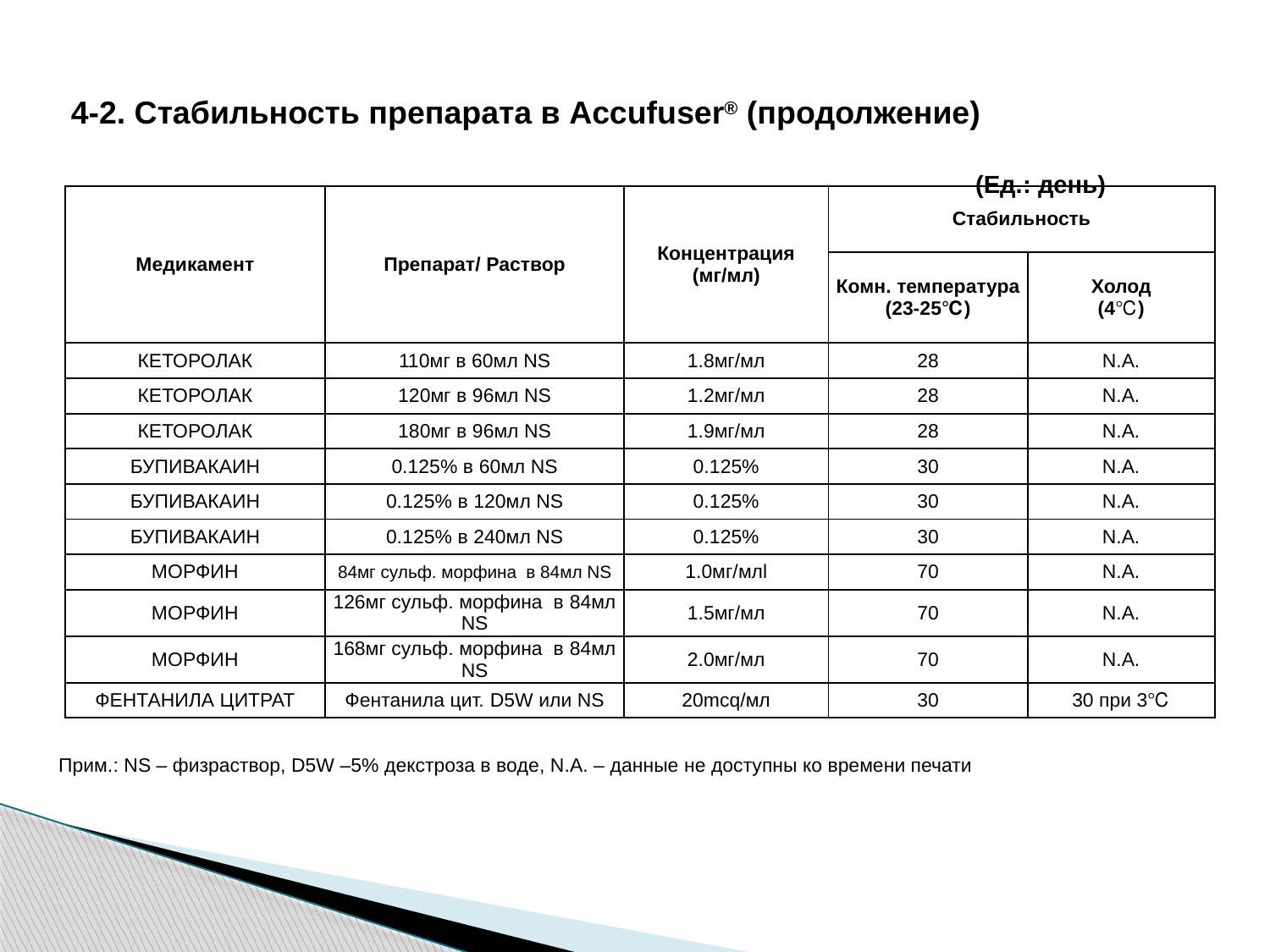

4-2. Стабильность препарата в Accufuser® (продолжение)
                                                                                                                                  (Ед.: день)

| Медикамент | Препарат/ Раствор | Концентрация (мг/мл) | Стабильность |  |
| --- | --- | --- | --- | --- |
|  |  |  | Комн. температура (23-25℃) | Холод (4℃) |
| КЕТОРОЛАК | 110мг в 60мл NS | 1.8мг/мл | 28 | N.A. |
| КЕТОРОЛАК | 120мг в 96мл NS | 1.2мг/мл | 28 | N.A. |
| КЕТОРОЛАК | 180мг в 96мл NS | 1.9мг/мл | 28 | N.A. |
| БУПИВАКАИН | 0.125% в 60мл NS | 0.125% | 30 | N.A. |
| БУПИВАКАИН | 0.125% в 120мл NS | 0.125% | 30 | N.A. |
| БУПИВАКАИН | 0.125% в 240мл NS | 0.125% | 30 | N.A. |
| МОРФИН | 84мг сульф. морфина в 84мл NS | 1.0мг/млl | 70 | N.A. |
| МОРФИН | 126мг сульф. морфина в 84мл NS | 1.5мг/мл | 70 | N.A. |
| МОРФИН | 168мг сульф. морфина в 84мл NS | 2.0мг/мл | 70 | N.A. |
| ФЕНТАНИЛА ЦИТРАТ | Фентанила цит. D5W или NS | 20mcq/мл | 30 | 30 при 3℃ |
 Прим.: NS – физраствор, D5W –5% декстроза в воде, N.A. – данные не доступны ко времени печати